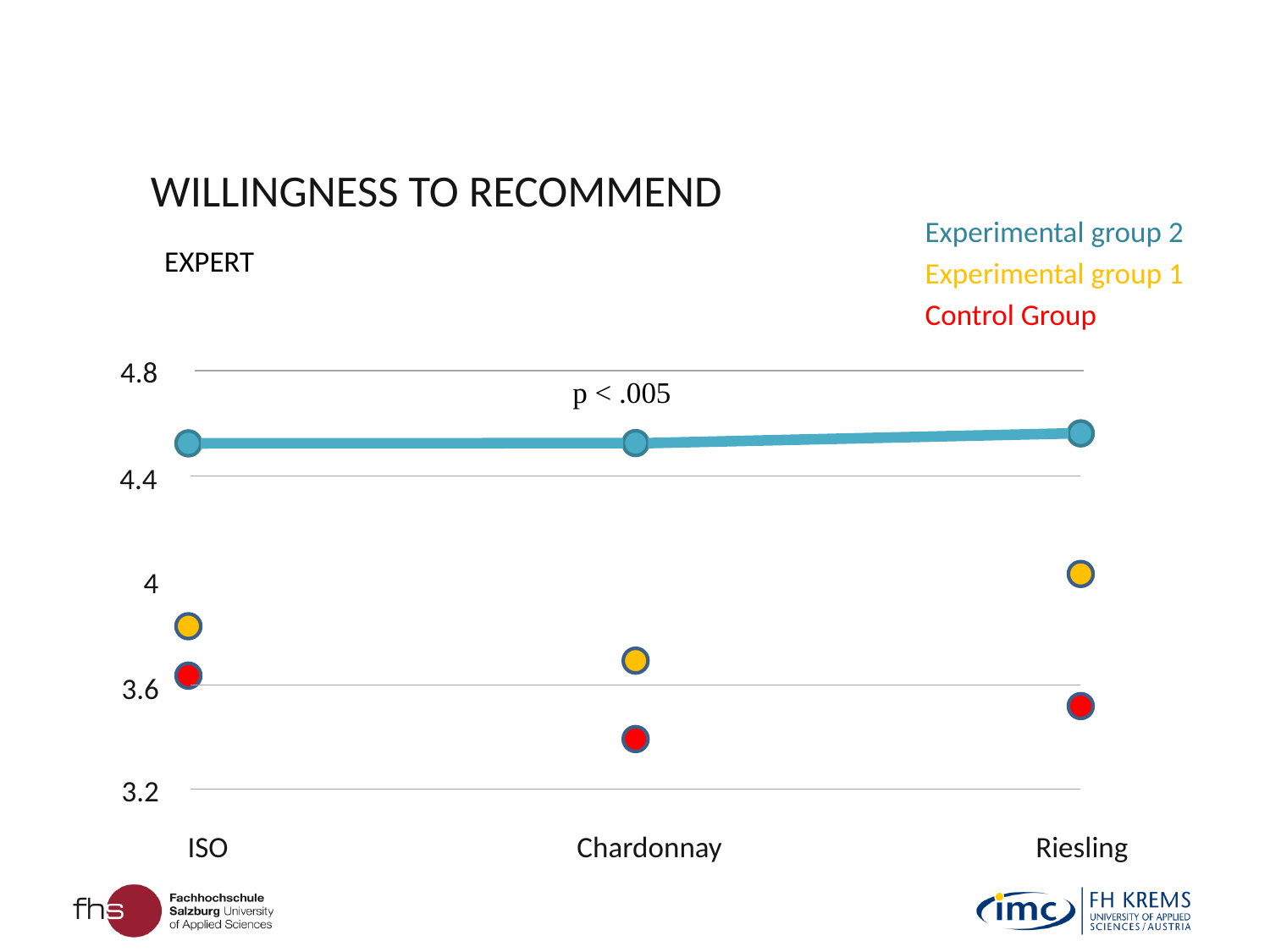

WILLINGNESS TO RECOMMEND
Experimental group 2
EXPERT
Experimental group 1
Control Group
4.8
p < .005

4.4
4

3.6

3.2
ISO
Chardonnay
Riesling